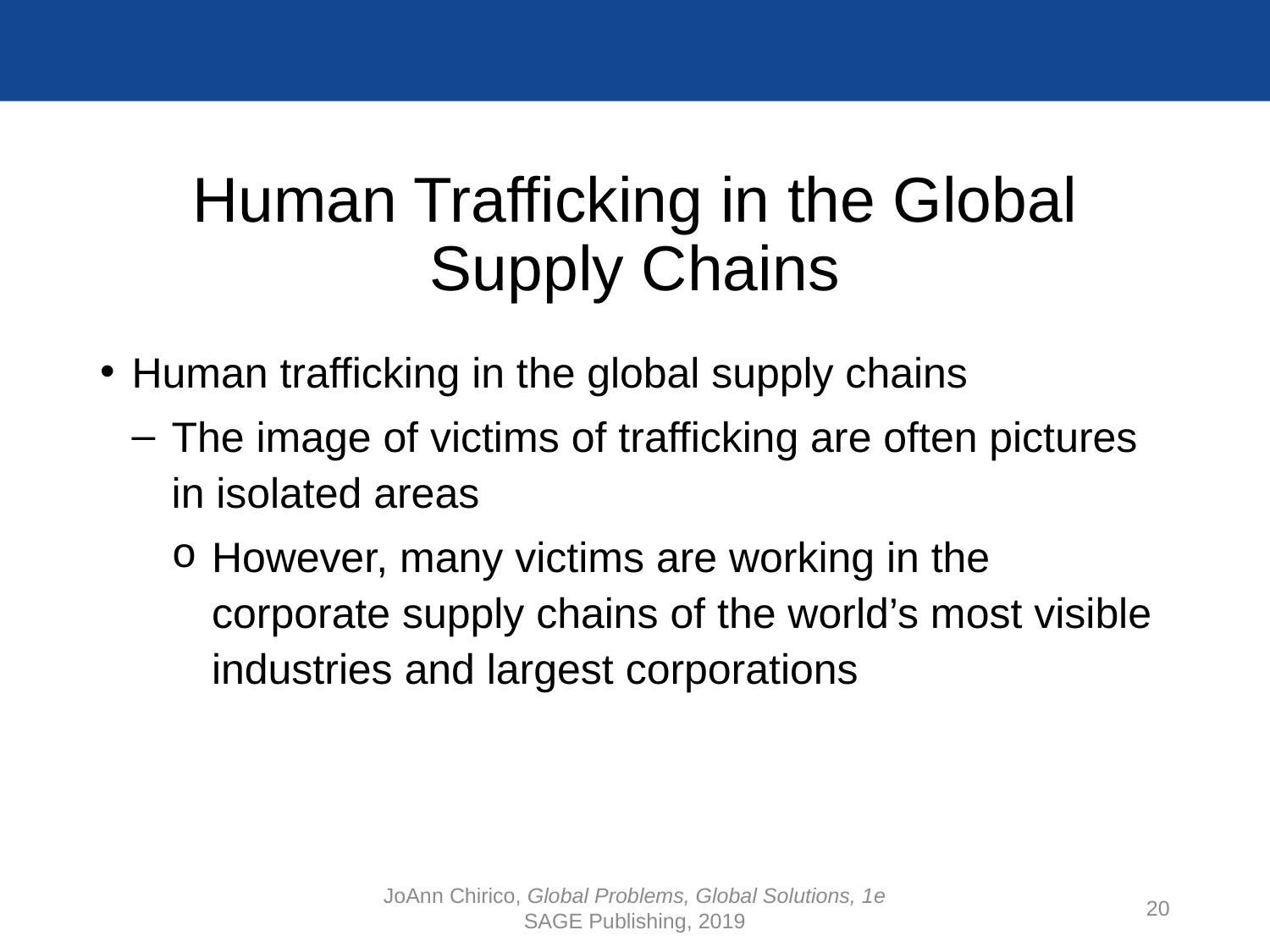

# Human Trafficking in the Global Supply Chains
Human trafficking in the global supply chains
The image of victims of trafficking are often pictures in isolated areas
However, many victims are working in the corporate supply chains of the world’s most visible industries and largest corporations
JoAnn Chirico, Global Problems, Global Solutions, 1e
SAGE Publishing, 2019
20